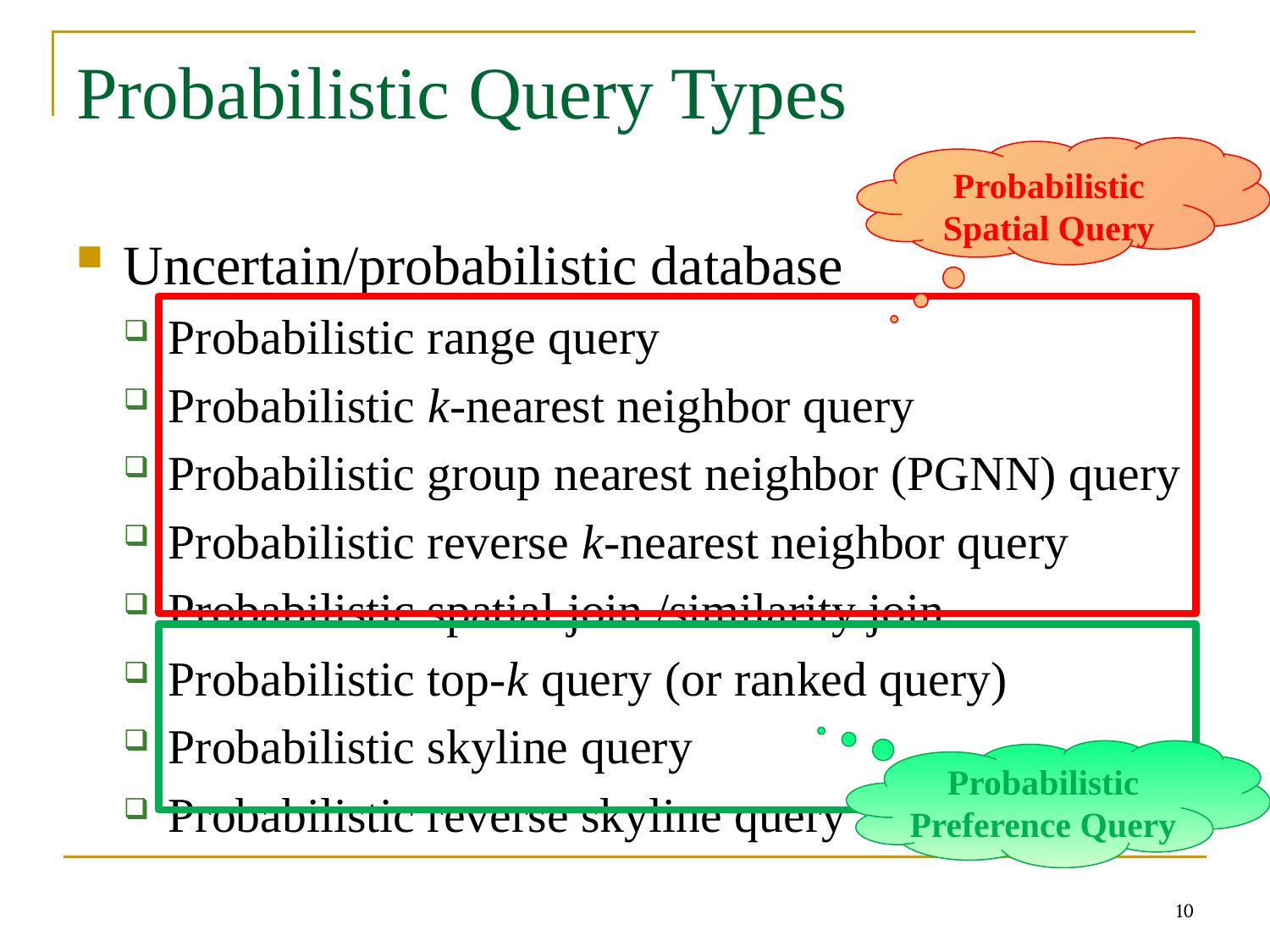

Probabilistic Query Types
Uncertain/probabilistic database
Probabilistic range query
Probabilistic k-nearest neighbor query
Probabilistic group nearest neighbor (PGNN) query
Probabilistic reverse k-nearest neighbor query
Probabilistic spatial join /similarity join
Probabilistic top-k query (or ranked query)
Probabilistic skyline query
Probabilistic reverse skyline query

Probabilistic Spatial Query

Probabilistic Preference Query
10